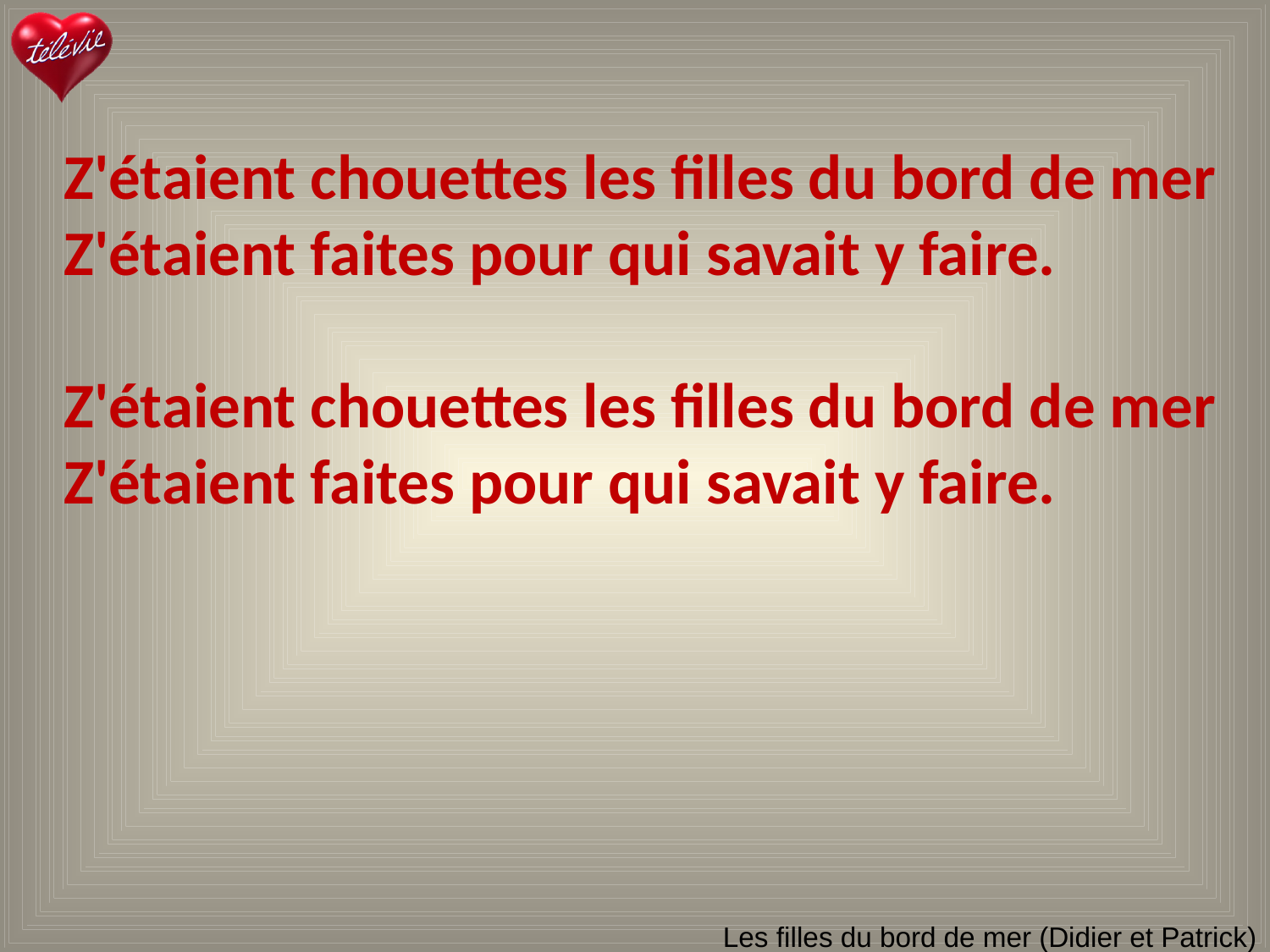

Z'étaient chouettes les filles du bord de mer
Z'étaient faites pour qui savait y faire.

Z'étaient chouettes les filles du bord de mer
Z'étaient faites pour qui savait y faire.

# Les filles du bord de mer (Didier et Patrick)